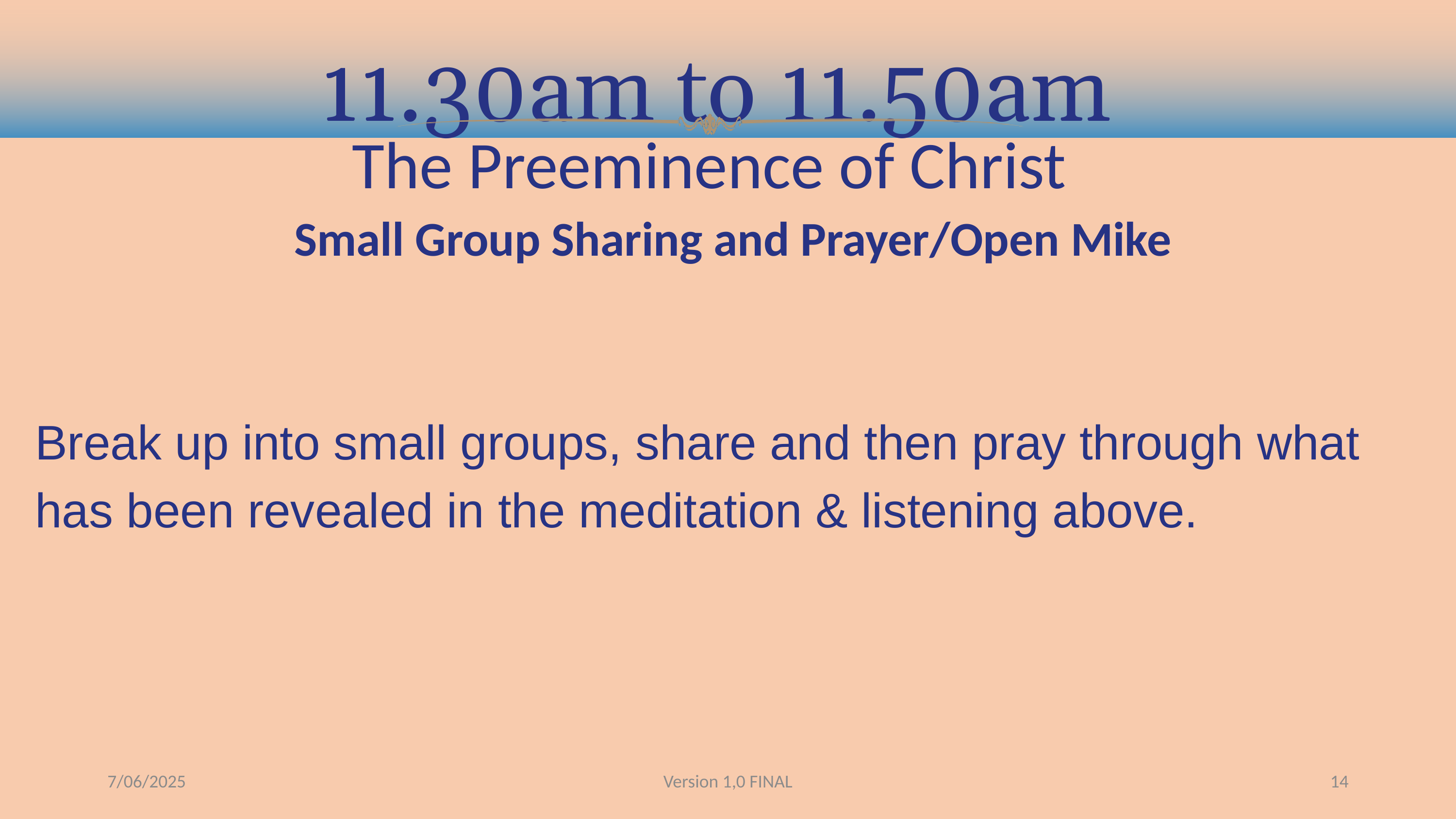

11.30am to 11.50am

The Preeminence of Christ
Small Group Sharing and Prayer/Open Mike

Break up into small groups, share and then pray through what has been revealed in the meditation & listening above.
7/06/2025
Version 1,0 FINAL
14